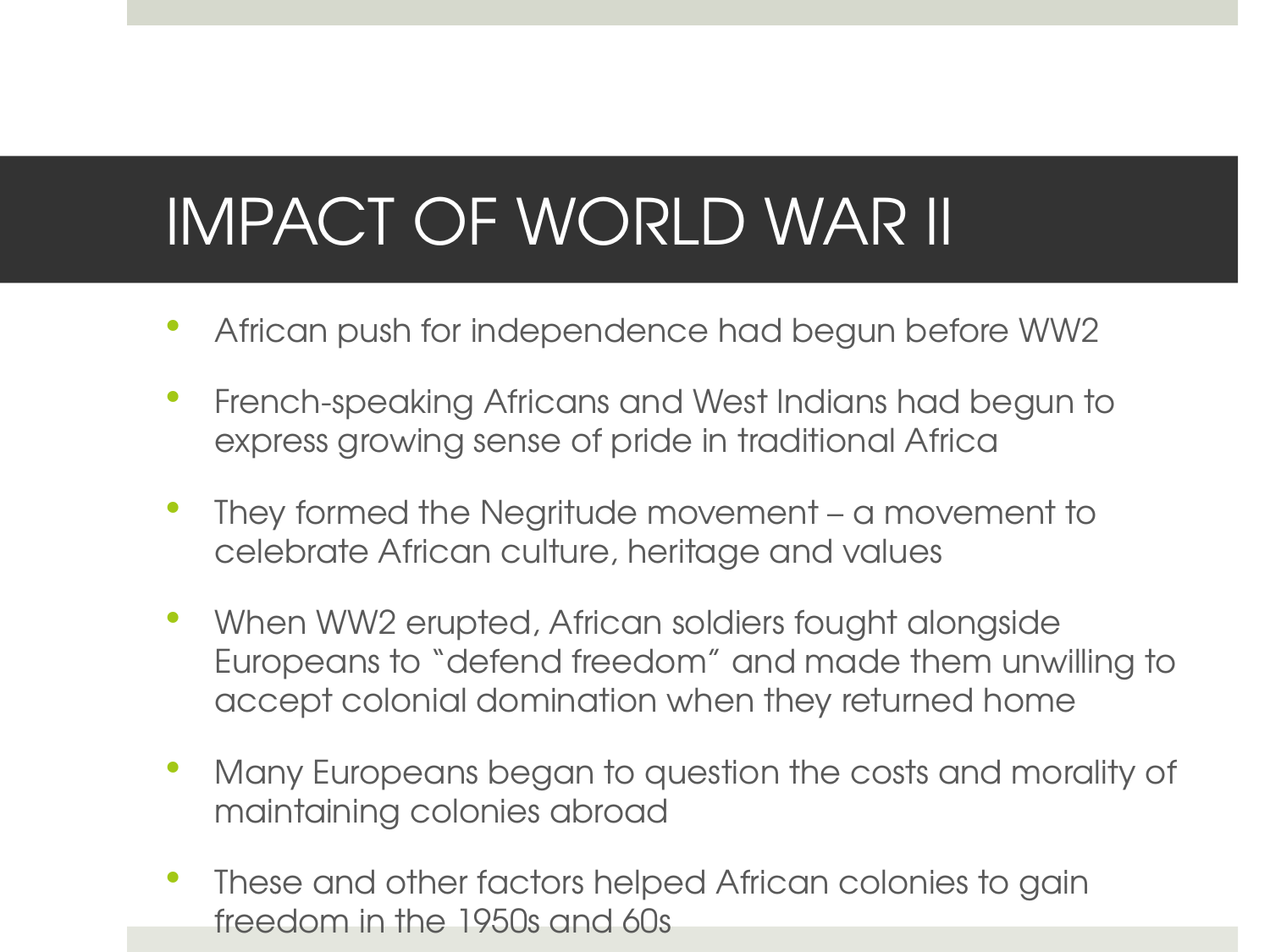

# IMPACT OF WORLD WAR II
African push for independence had begun before WW2
French-speaking Africans and West Indians had begun to express growing sense of pride in traditional Africa
They formed the Negritude movement – a movement to celebrate African culture, heritage and values
When WW2 erupted, African soldiers fought alongside Europeans to “defend freedom” and made them unwilling to accept colonial domination when they returned home
Many Europeans began to question the costs and morality of maintaining colonies abroad
These and other factors helped African colonies to gain freedom in the 1950s and 60s